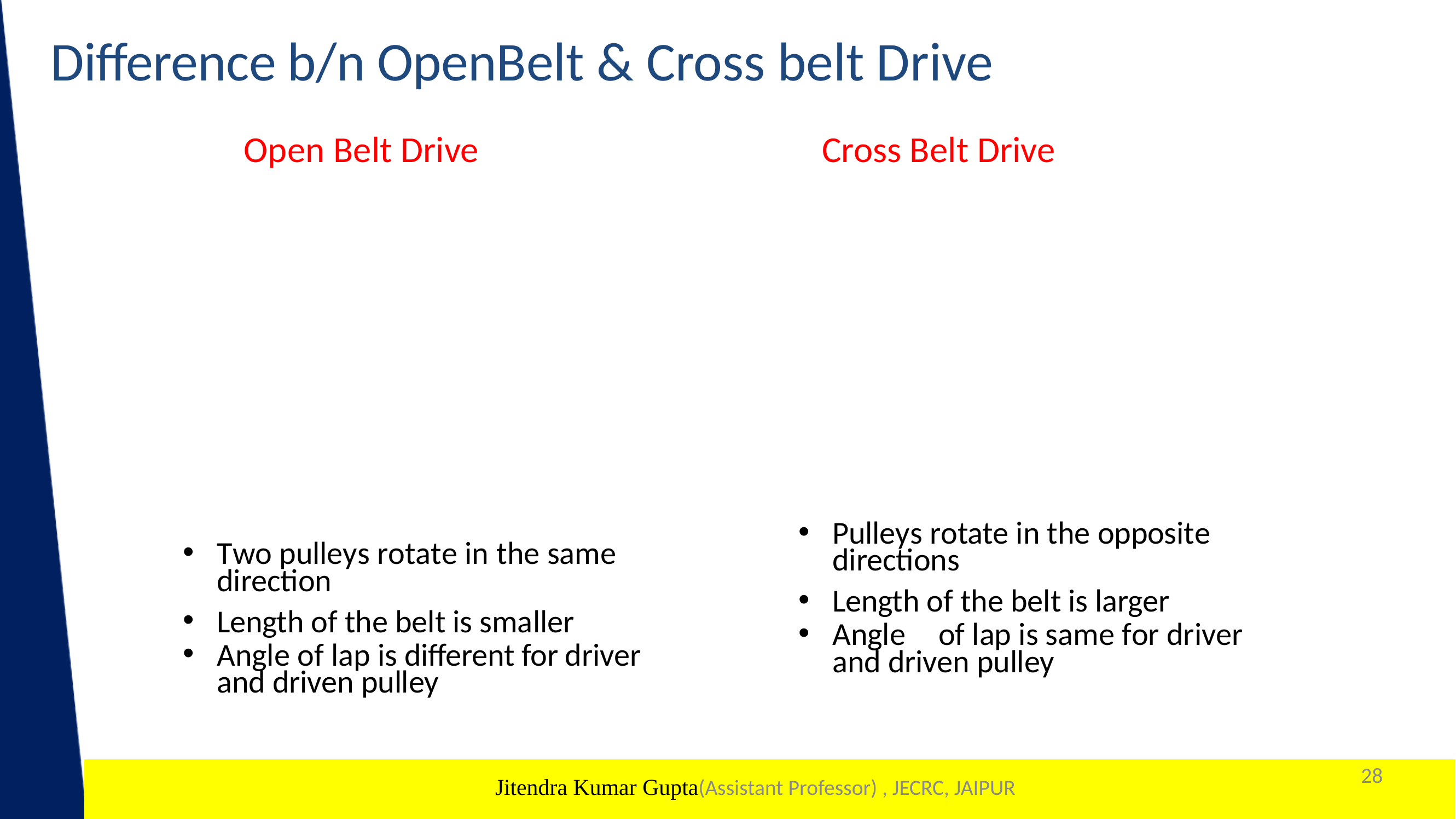

# Difference b/n OpenBelt & Cross belt Drive
Open Belt Drive
Cross Belt Drive

Pulleys rotate in the opposite
directions
Length of the belt is larger
Angle	of	lap is same for driver  and driven pulley
Two pulleys rotate in	the same   direction
Length of the belt is smaller
Angle of lap is different for driver
and driven pulley
28
1
Jitendra Kumar Gupta(Assistant Professor) , JECRC, JAIPUR